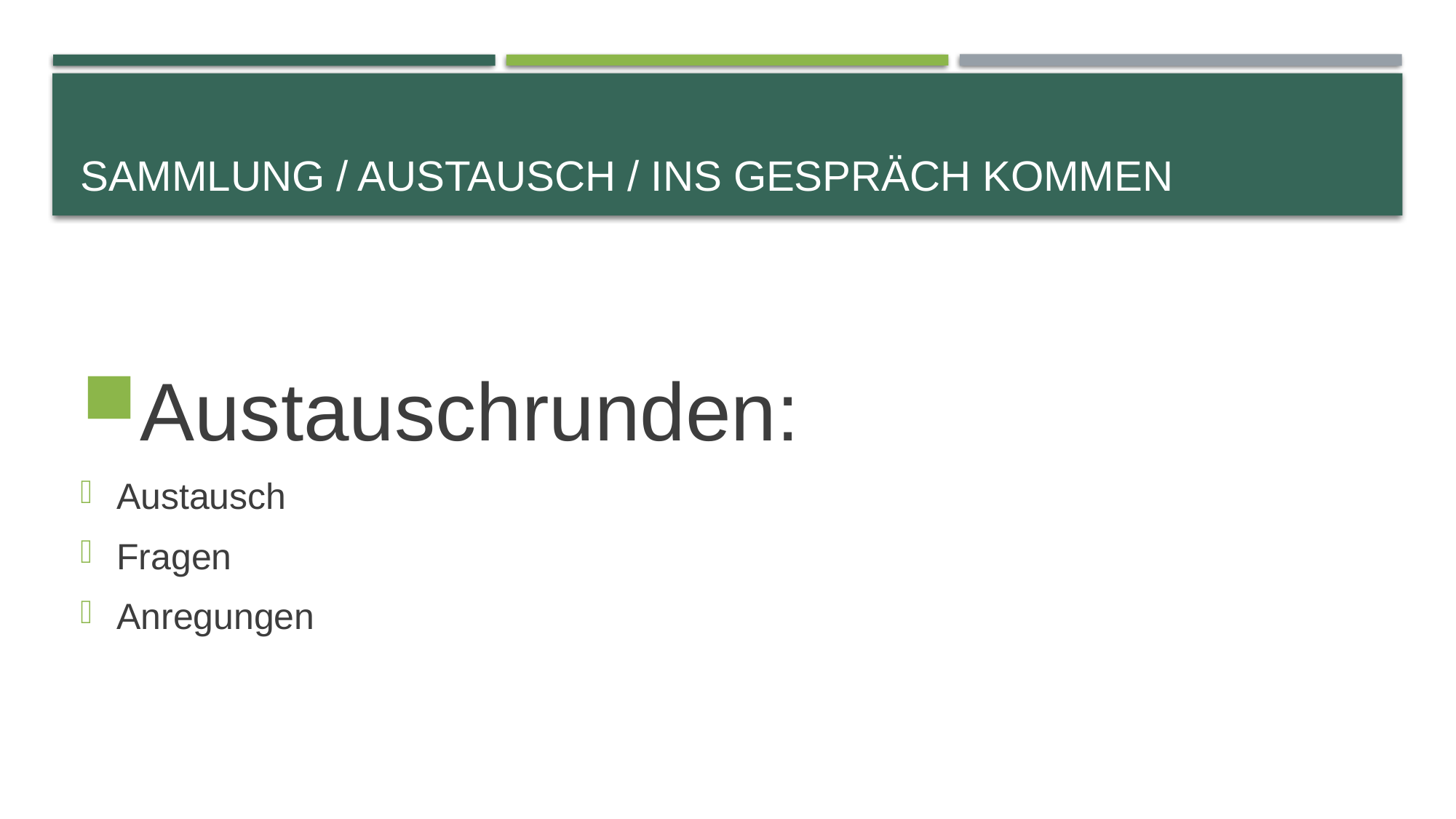

# Sammlung / Austausch / Ins Gespräch kommen
Austauschrunden:
Austausch
Fragen
Anregungen